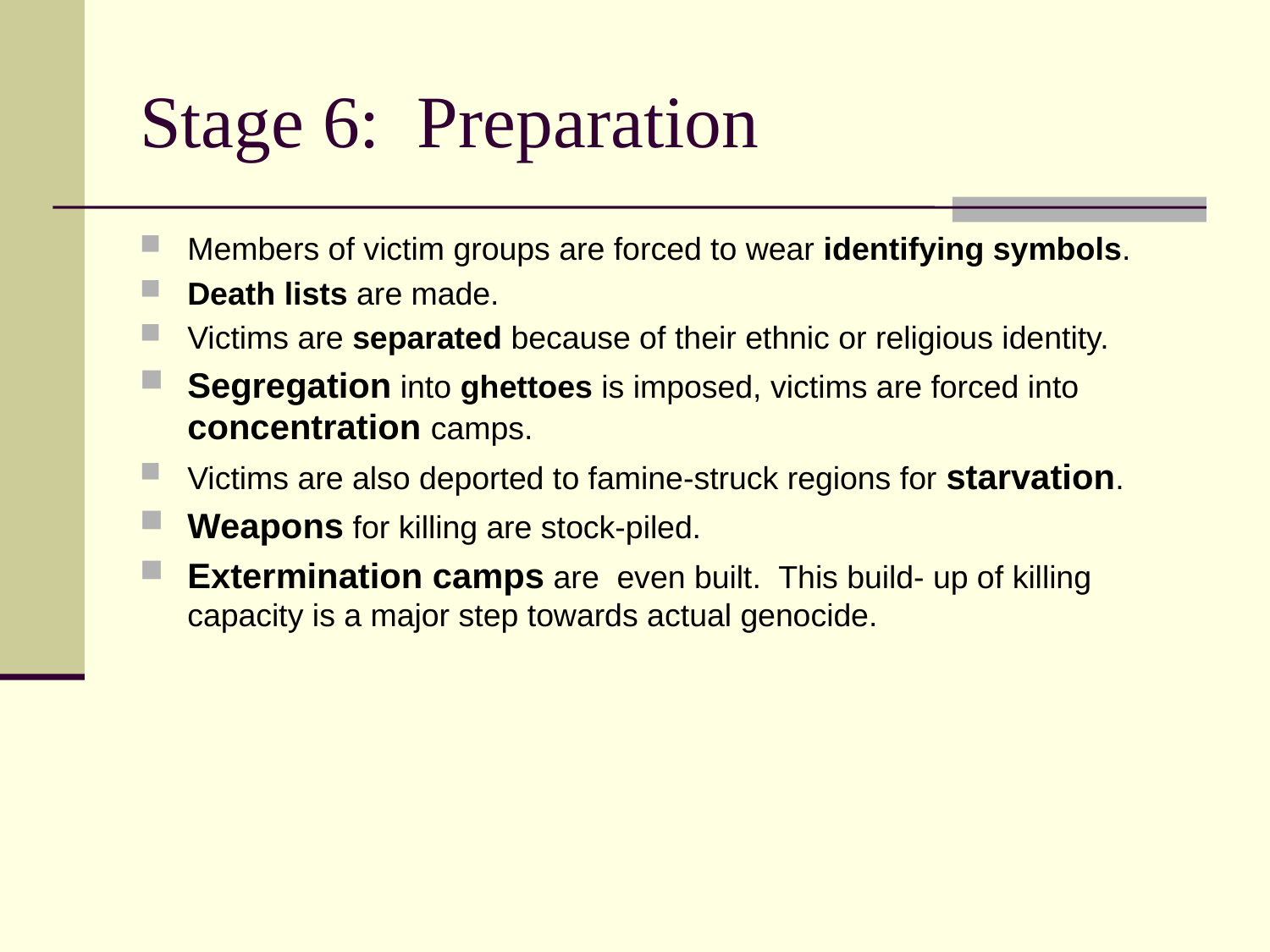

# Stage 6:  Preparation
Members of victim groups are forced to wear identifying symbols.
Death lists are made.
Victims are separated because of their ethnic or religious identity.
Segregation into ghettoes is imposed, victims are forced into concentration camps.
Victims are also deported to famine-struck regions for starvation.
Weapons for killing are stock-piled.
Extermination camps are  even built.  This build- up of killing capacity is a major step towards actual genocide.